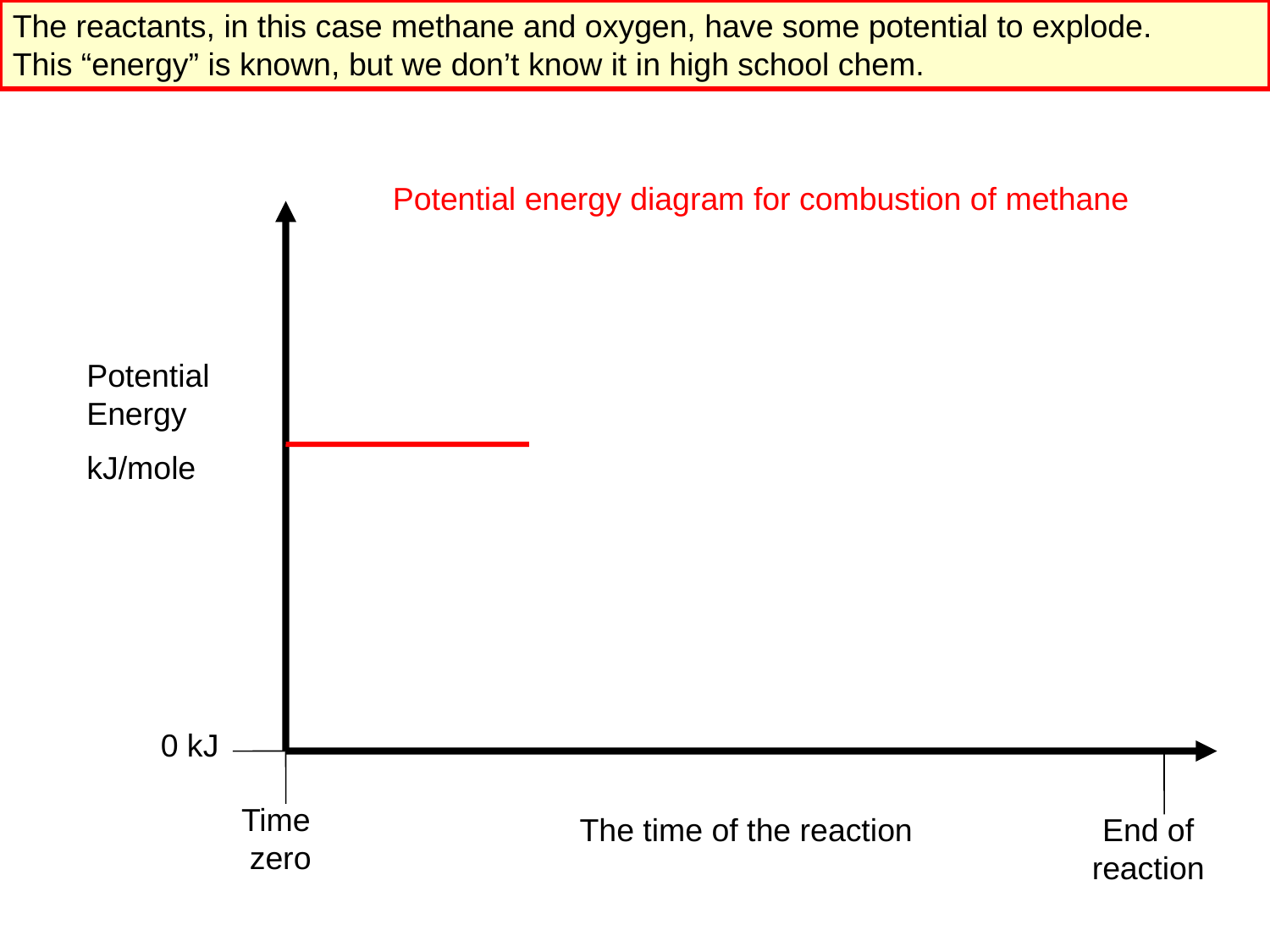

The reactants, in this case methane and oxygen, have some potential to explode.
This “energy” is known, but we don’t know it in high school chem.
Potential energy diagram for combustion of methane

Potential Energy
kJ/mole

0 kJ

Time
zero
The time of the reaction
End of reaction